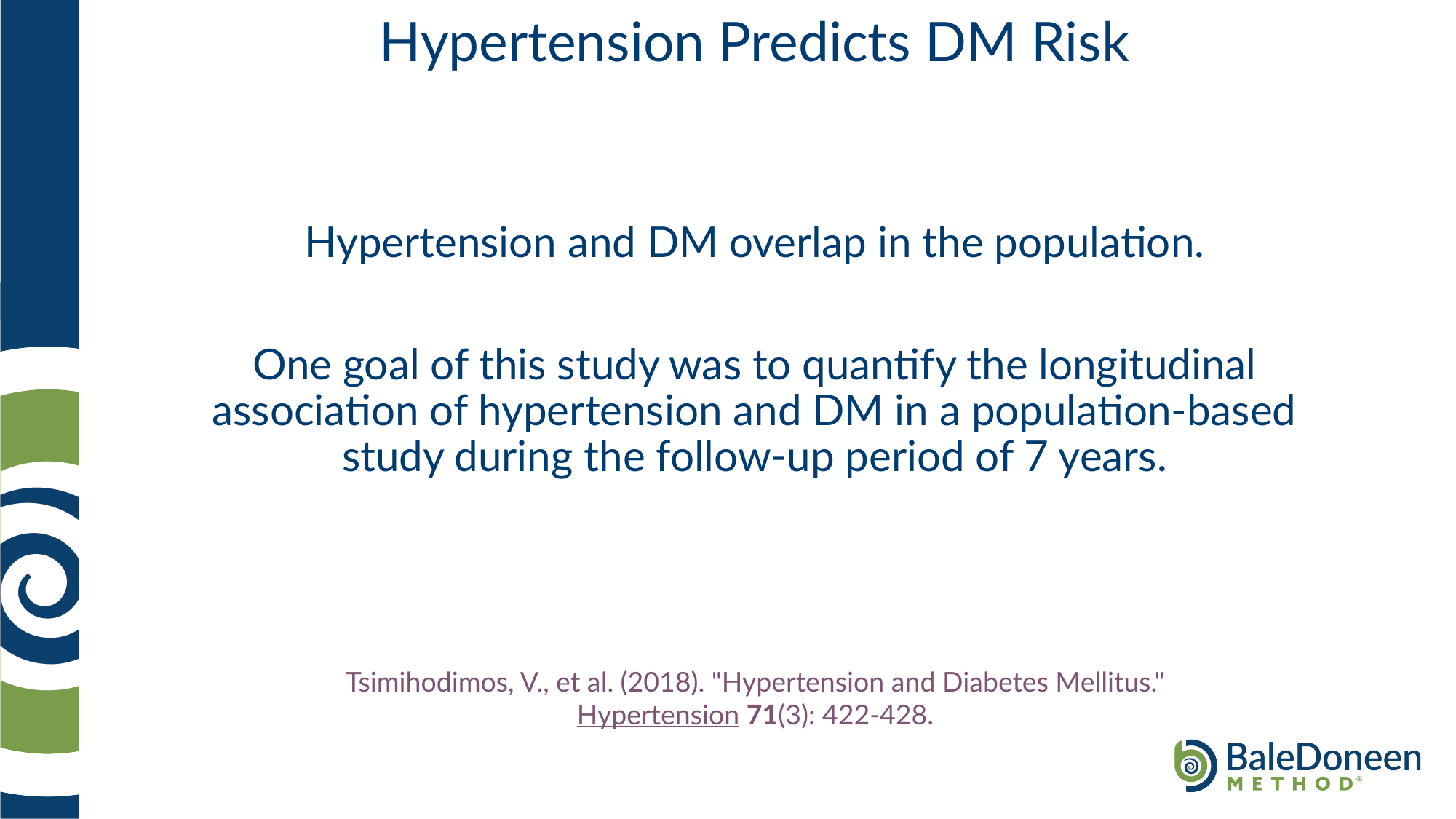

# Hypertension Predicts DM Risk
Hypertension and DM overlap in the population.

One goal of this study was to quantify the longitudinal association of hypertension and DM in a population-based study during the follow-up period of 7 years.

Tsimihodimos, V., et al. (2018). "Hypertension and Diabetes Mellitus." Hypertension 71(3): 422-428.

.